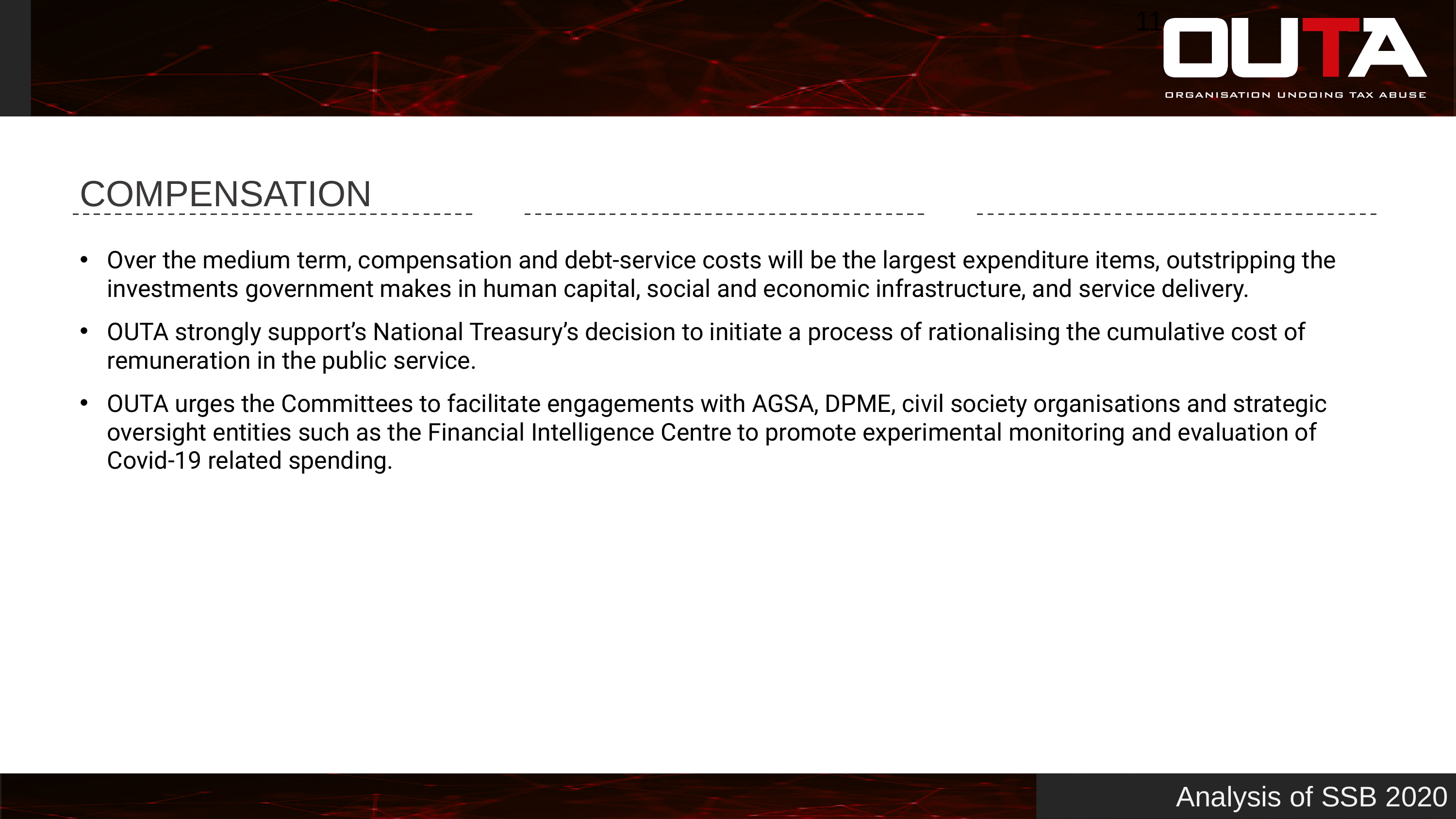

11
#
COMPENSATION
Over the medium term, compensation and debt-service costs will be the largest expenditure items, outstripping the investments government makes in human capital, social and economic infrastructure, and service delivery.
OUTA strongly support’s National Treasury’s decision to initiate a process of rationalising the cumulative cost of remuneration in the public service.
OUTA urges the Committees to facilitate engagements with AGSA, DPME, civil society organisations and strategic oversight entities such as the Financial Intelligence Centre to promote experimental monitoring and evaluation of Covid-19 related spending.
Analysis of SSB 2020